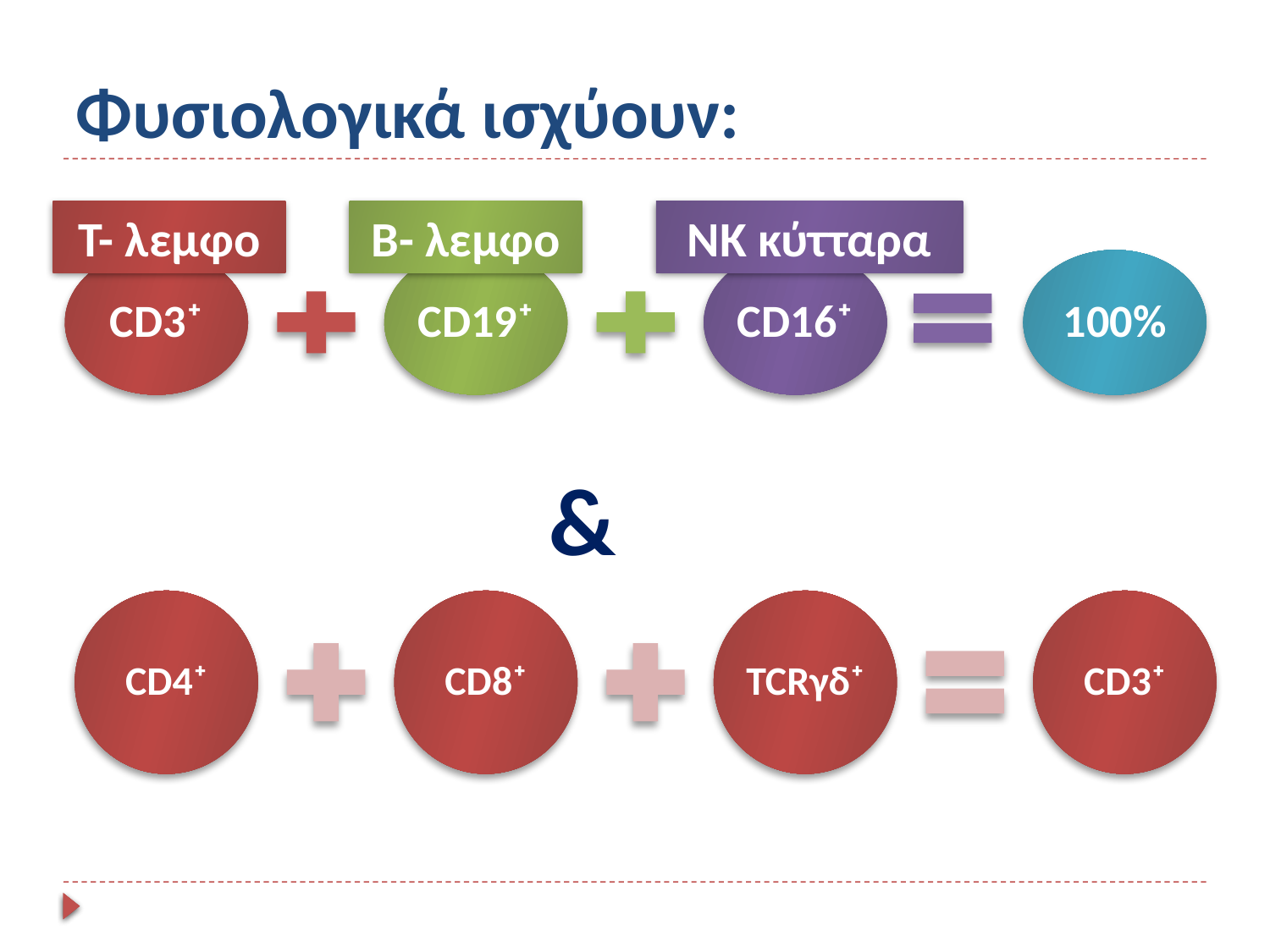

# Φυσιολογικά ισχύουν:
T- λεμφο
Β- λεμφο
ΝΚ κύτταρα
CD3⁺

CD19⁺

CD16⁺

100%
&
CD4⁺

CD8⁺

TCRγδ⁺

CD3⁺